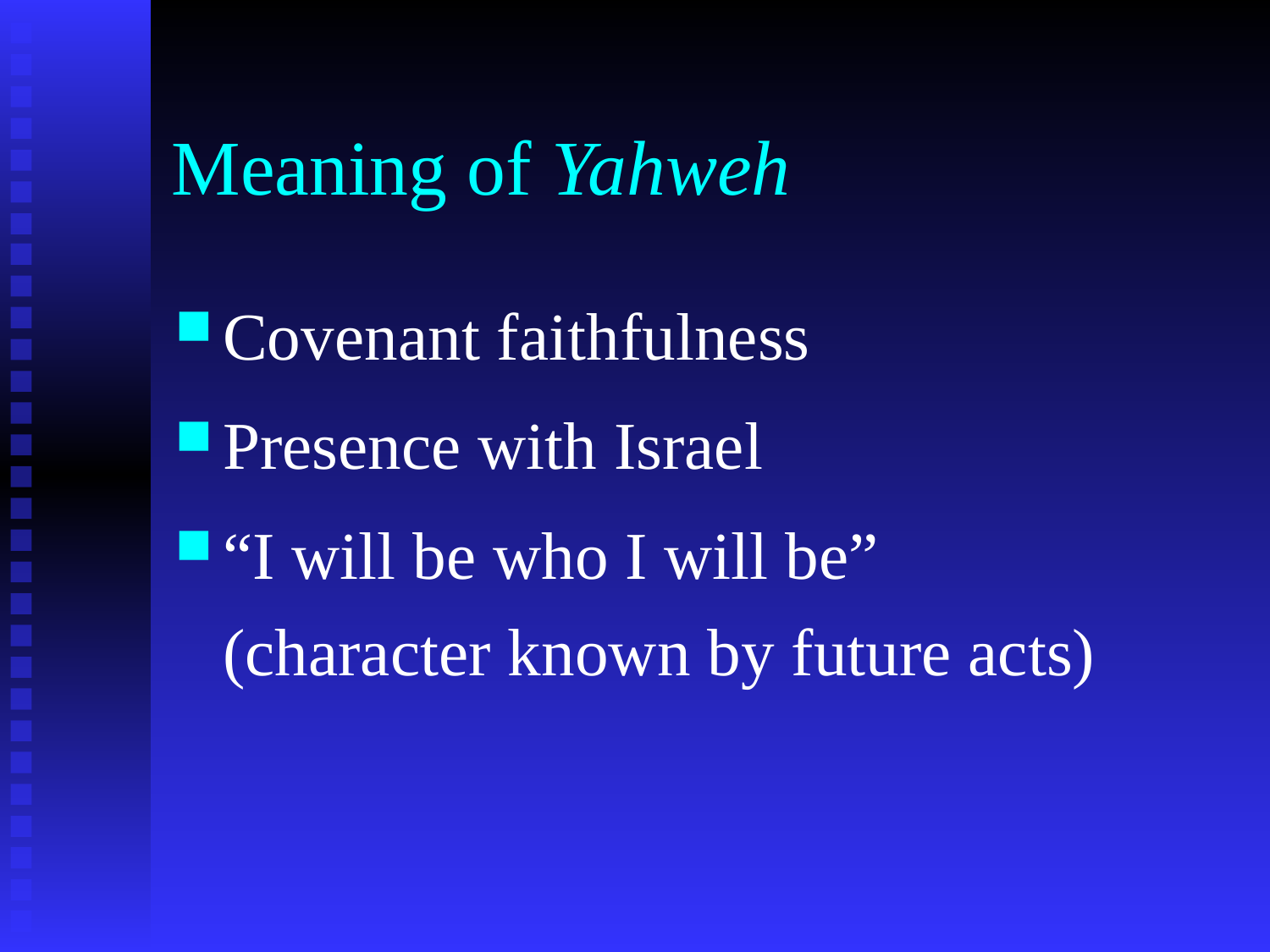

# Meaning of Yahweh
Covenant faithfulness
Presence with Israel
“I will be who I will be”        (character known by future acts)